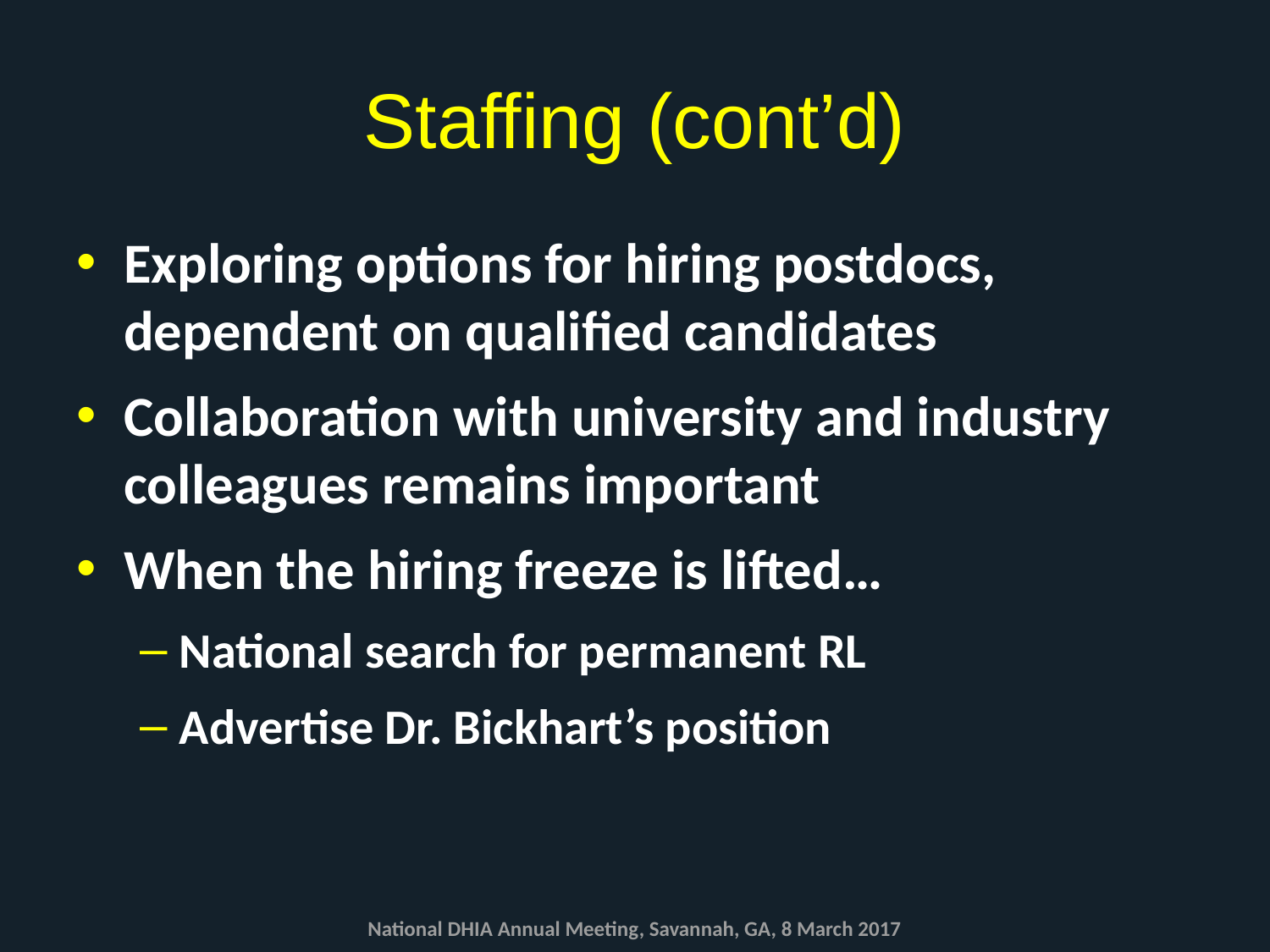

# Staffing (cont’d)
Exploring options for hiring postdocs, dependent on qualified candidates
Collaboration with university and industry colleagues remains important
When the hiring freeze is lifted…
National search for permanent RL
Advertise Dr. Bickhart’s position
National DHIA Annual Meeting, Savannah, GA, 8 March 2017